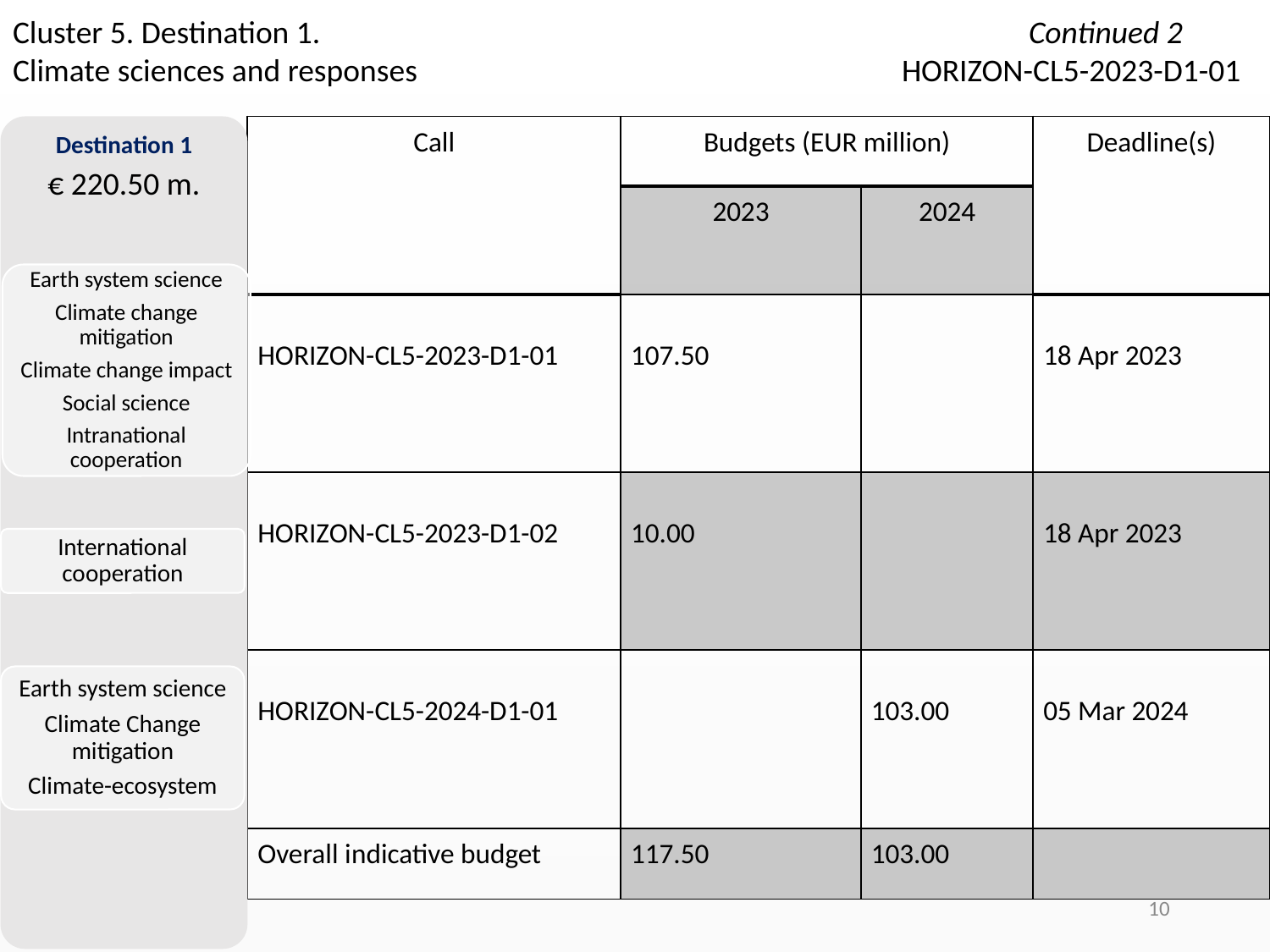

# Cluster 5. Destination 1.						Continued 2 Climate sciences and responses				HORIZON-CL5-2023-D1-01

Destination 1
€ 220.50 m.
| Call | Budgets (EUR million) |  | Deadline(s) |
| --- | --- | --- | --- |
|  | 2023 | 2024 |  |
| HORIZON-CL5-2023-D1-01 | 107.50 |  | 18 Apr 2023 |
| HORIZON-CL5-2023-D1-02 | 10.00 |  | 18 Apr 2023 |
| HORIZON-CL5-2024-D1-01 |  | 103.00 | 05 Mar 2024 |
| Overall indicative budget | 117.50 | 103.00 |  |

Earth system science
Climate change mitigation
Climate change impact
Social science
Intranational cooperation

International cooperation

Earth system science
Climate Change mitigation
Climate-ecosystem
10